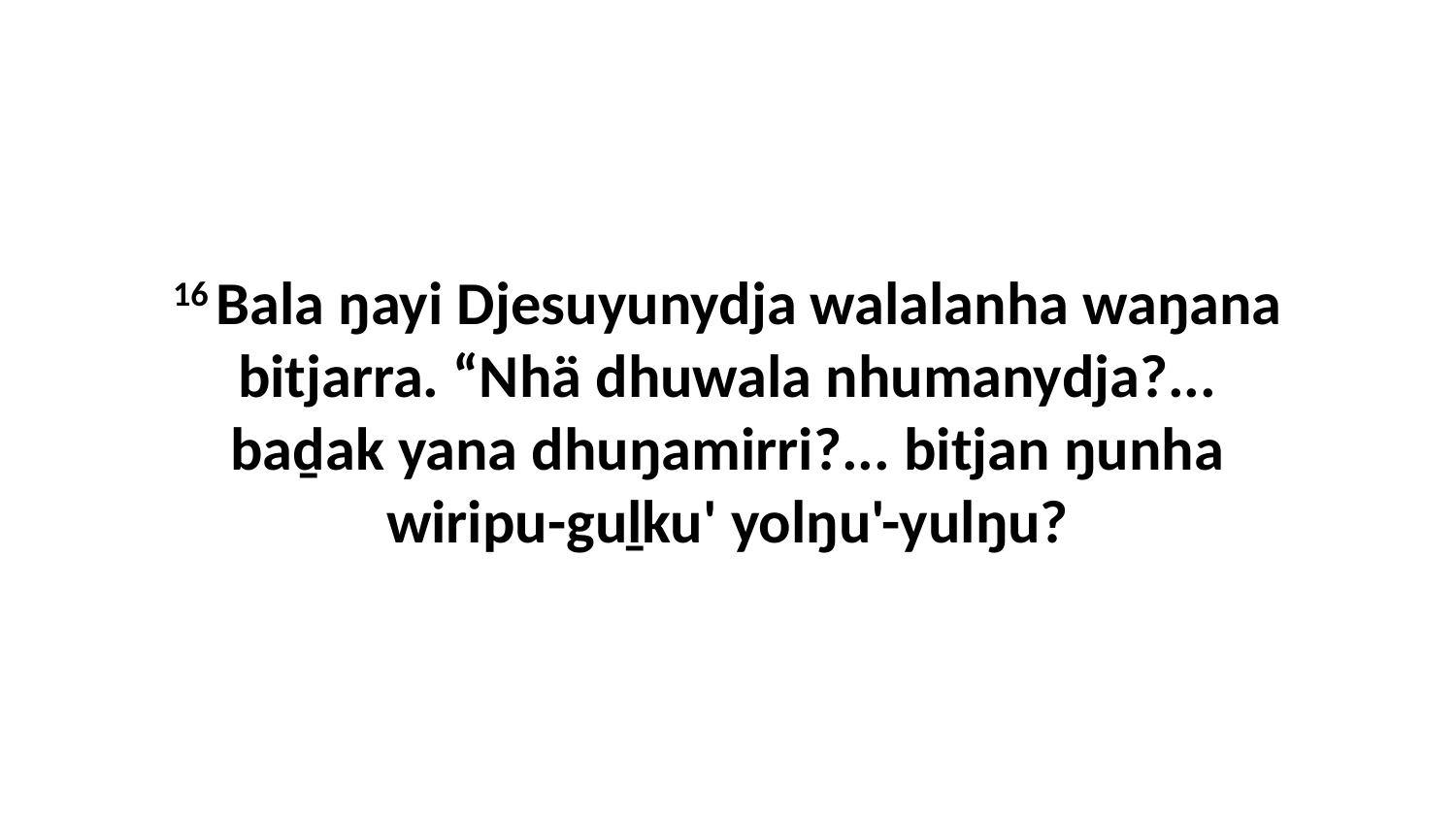

16 Bala ŋayi Djesuyunydja walalanha waŋana bitjarra. “Nhä dhuwala nhumanydja?... baḏak yana dhuŋamirri?... bitjan ŋunha wiripu-guḻku' yolŋu'-yulŋu?